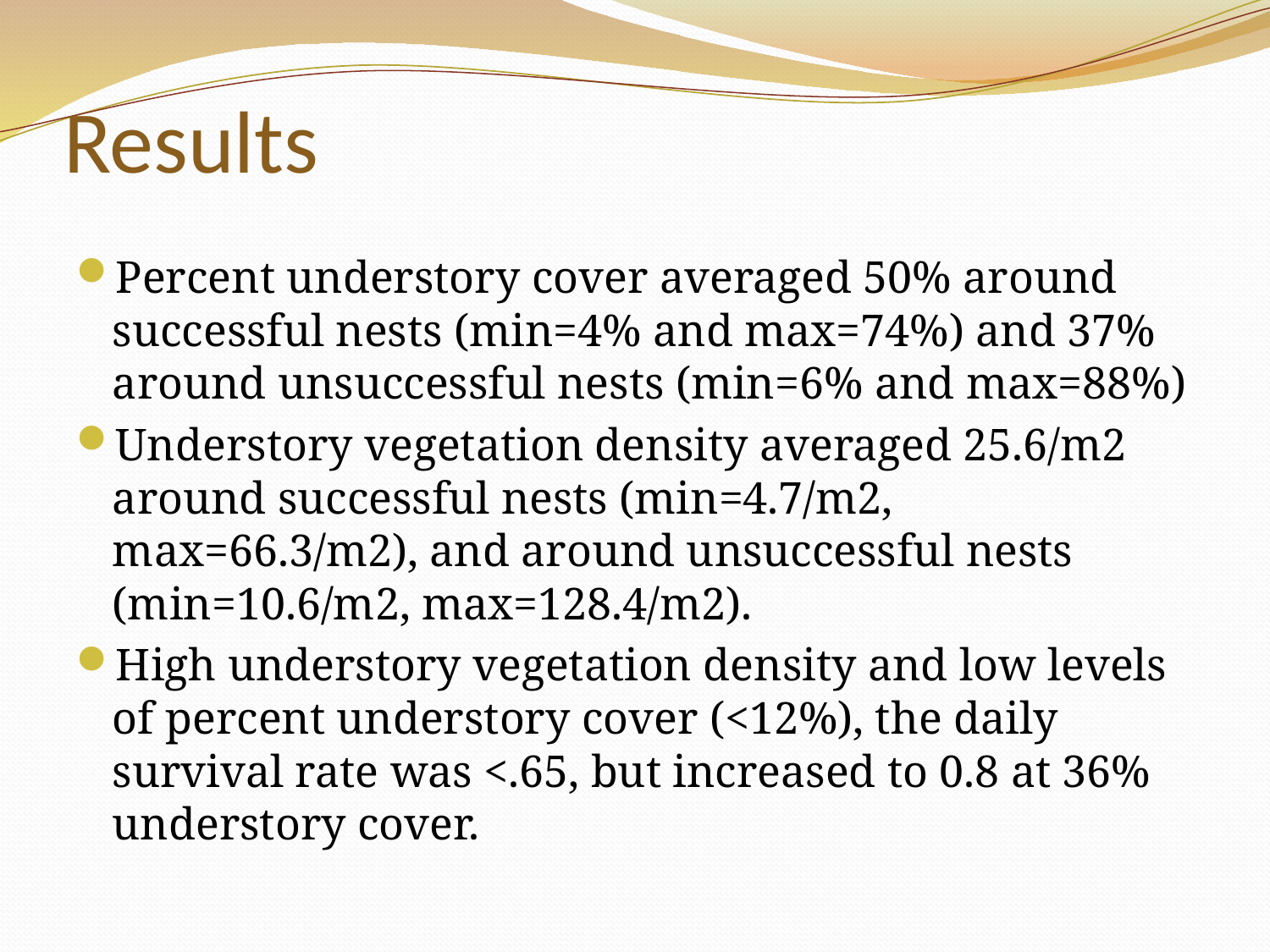

# Results
Percent understory cover averaged 50% around successful nests (min=4% and max=74%) and 37% around unsuccessful nests (min=6% and max=88%)
Understory vegetation density averaged 25.6/m2 around successful nests (min=4.7/m2, max=66.3/m2), and around unsuccessful nests (min=10.6/m2, max=128.4/m2).
High understory vegetation density and low levels of percent understory cover (<12%), the daily survival rate was <.65, but increased to 0.8 at 36% understory cover.